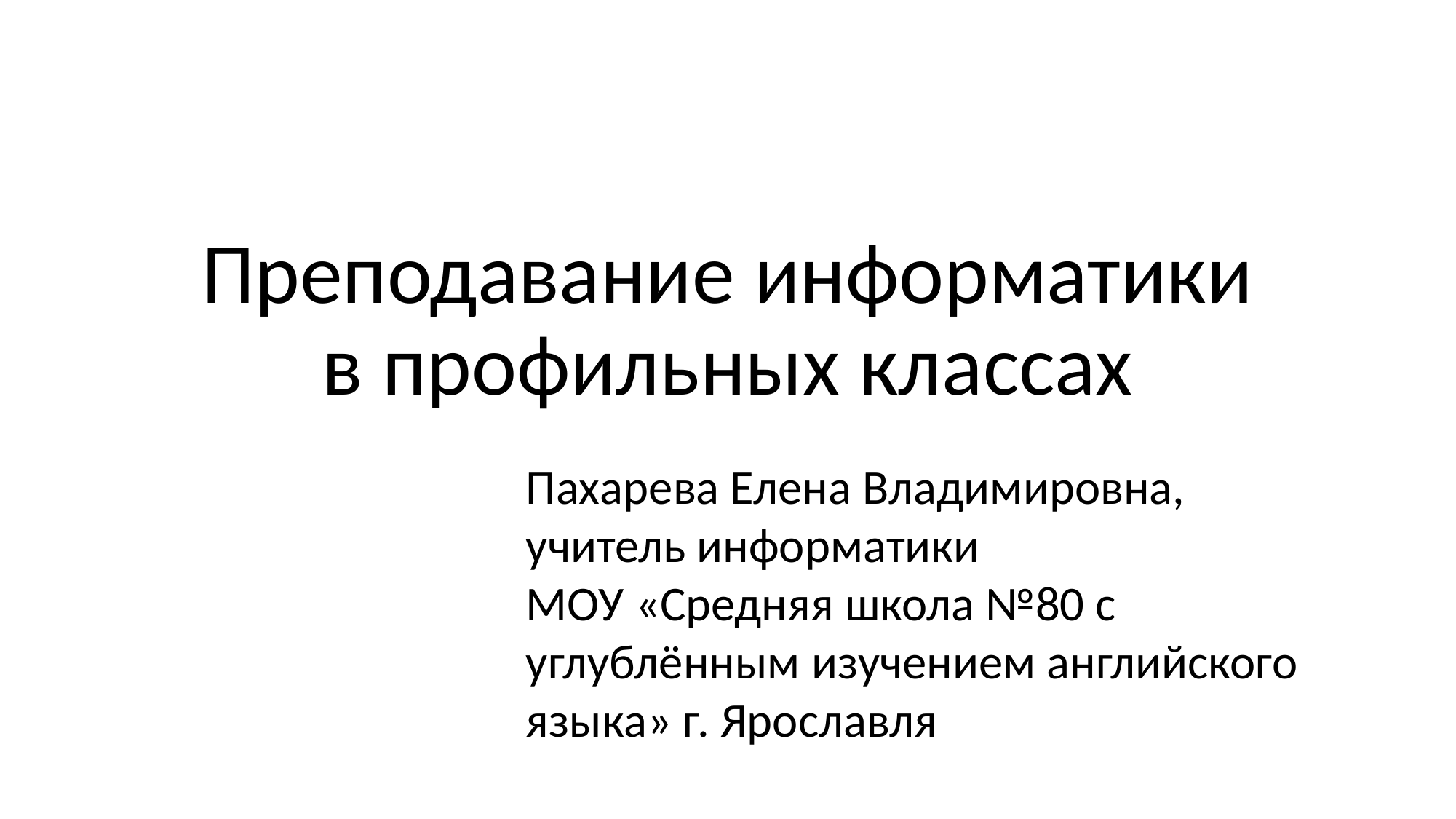

# Преподавание информатики в профильных классах
Пахарева Елена Владимировна,
учитель информатики
МОУ «Средняя школа №80 с углублённым изучением английского языка» г. Ярославля